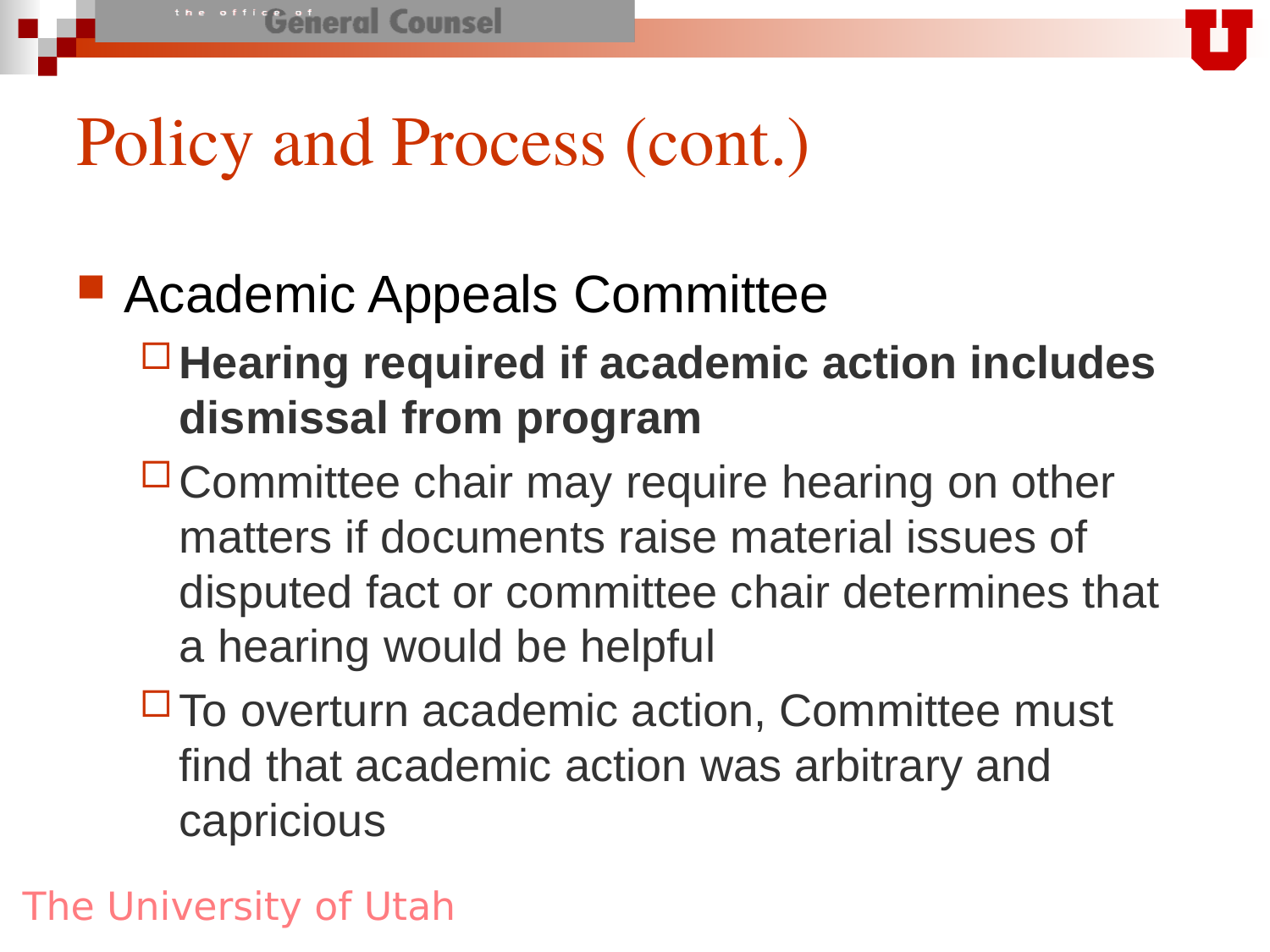

# Policy and Process (cont.)
Academic Appeals Committee
Hearing required if academic action includes dismissal from program
Committee chair may require hearing on other matters if documents raise material issues of disputed fact or committee chair determines that a hearing would be helpful
To overturn academic action, Committee must find that academic action was arbitrary and capricious